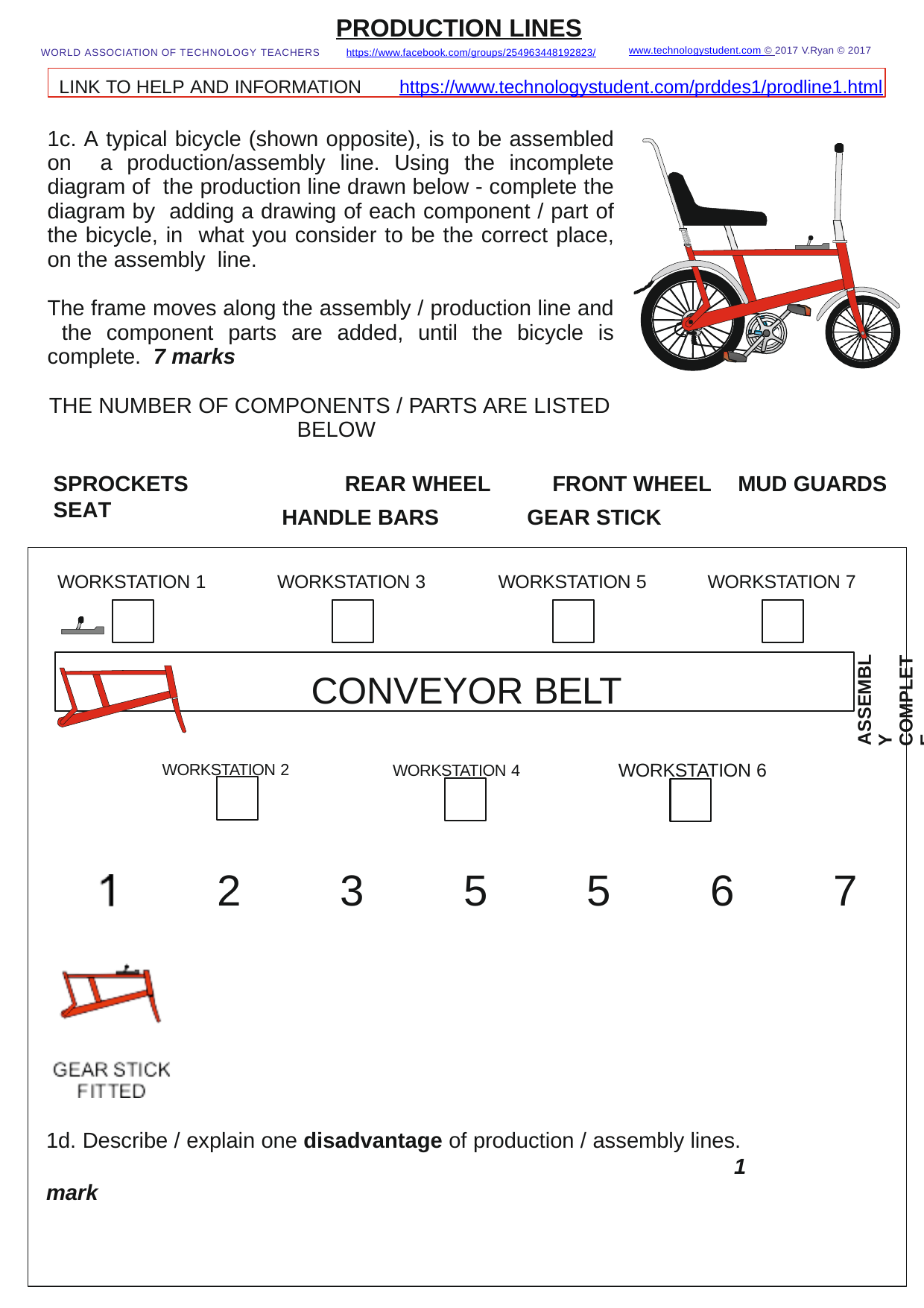

PRODUCTION LINES
WORLD ASSOCIATION OF TECHNOLOGY TEACHERS	https://www.facebook.com/groups/254963448192823/
www.technologystudent.com © 2017 V.Ryan © 2017
LINK TO HELP AND INFORMATION	https://www.technologystudent.com/prddes1/prodline1.html
1c. A typical bicycle (shown opposite), is to be assembled on  a production/assembly line. Using the incomplete diagram of  the production line drawn below - complete the diagram by  adding a drawing of each component / part of the bicycle, in  what you consider to be the correct place, on the assembly  line.
The frame moves along the assembly / production line and  the component parts are added, until the bicycle is complete.  7 marks
THE NUMBER OF COMPONENTS / PARTS ARE LISTED  BELOW

REAR WHEEL  HANDLE BARS
FRONT WHEEL  GEAR STICK
SPROCKETS	SEAT
MUD GUARDS

WORKSTATION 1
WORKSTATION 3
WORKSTATION 5
WORKSTATION 7

ASSEMBLY  COMPLETE
CONVEYOR BELT
WORKSTATION 2	WORKSTATION 4	WORKSTATION 6

2
3
5
5
6
7

1d. Describe / explain one disadvantage of production / assembly lines.	1 mark